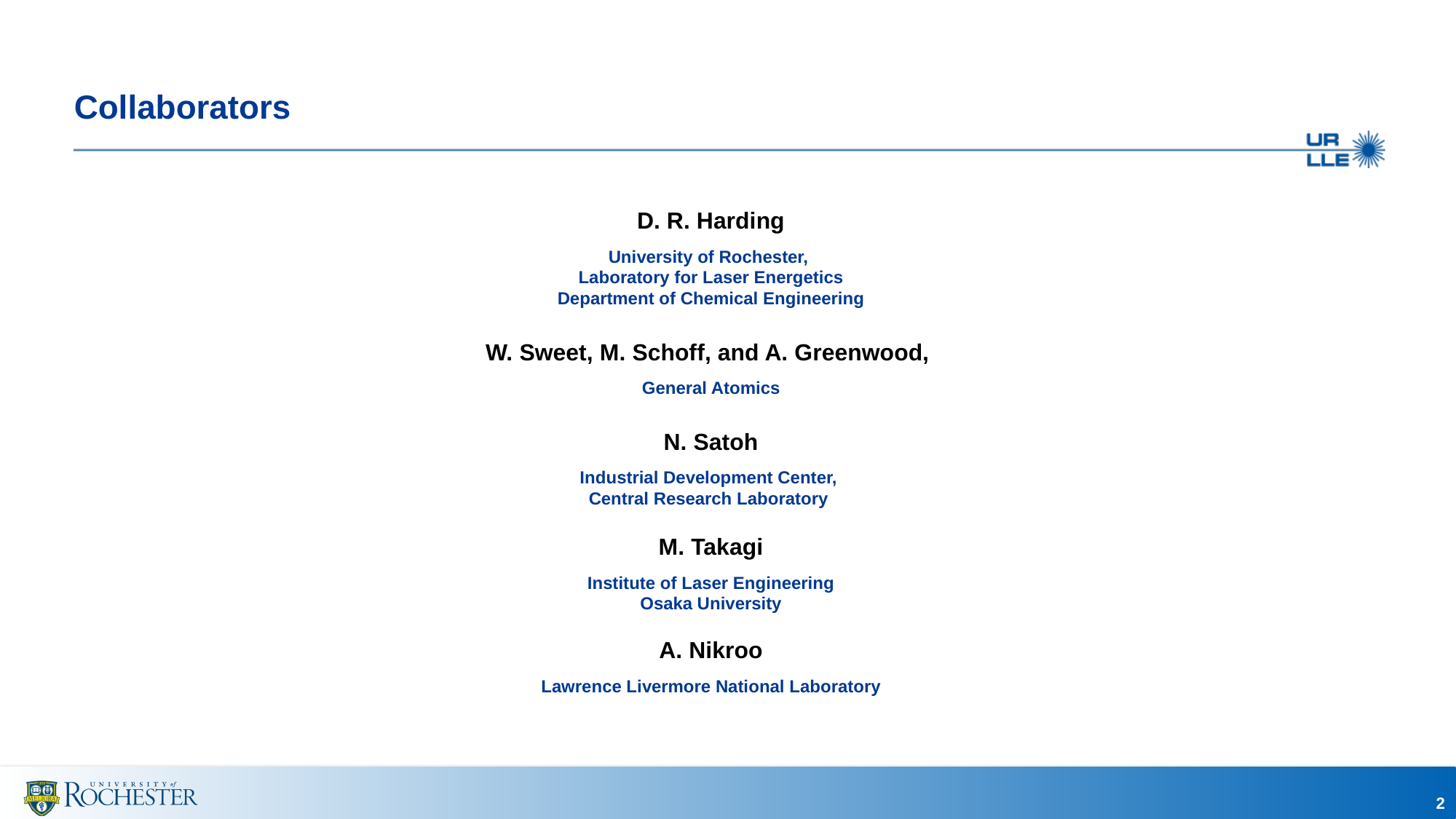

D. R. Harding
University of Rochester,
Laboratory for Laser Energetics
Department of Chemical Engineering

W. Sweet, M. Schoff, and A. Greenwood,
General Atomics
N. Satoh
Industrial Development Center,
Central Research Laboratory

M. Takagi
Institute of Laser Engineering
Osaka University

A. Nikroo
Lawrence Livermore National Laboratory